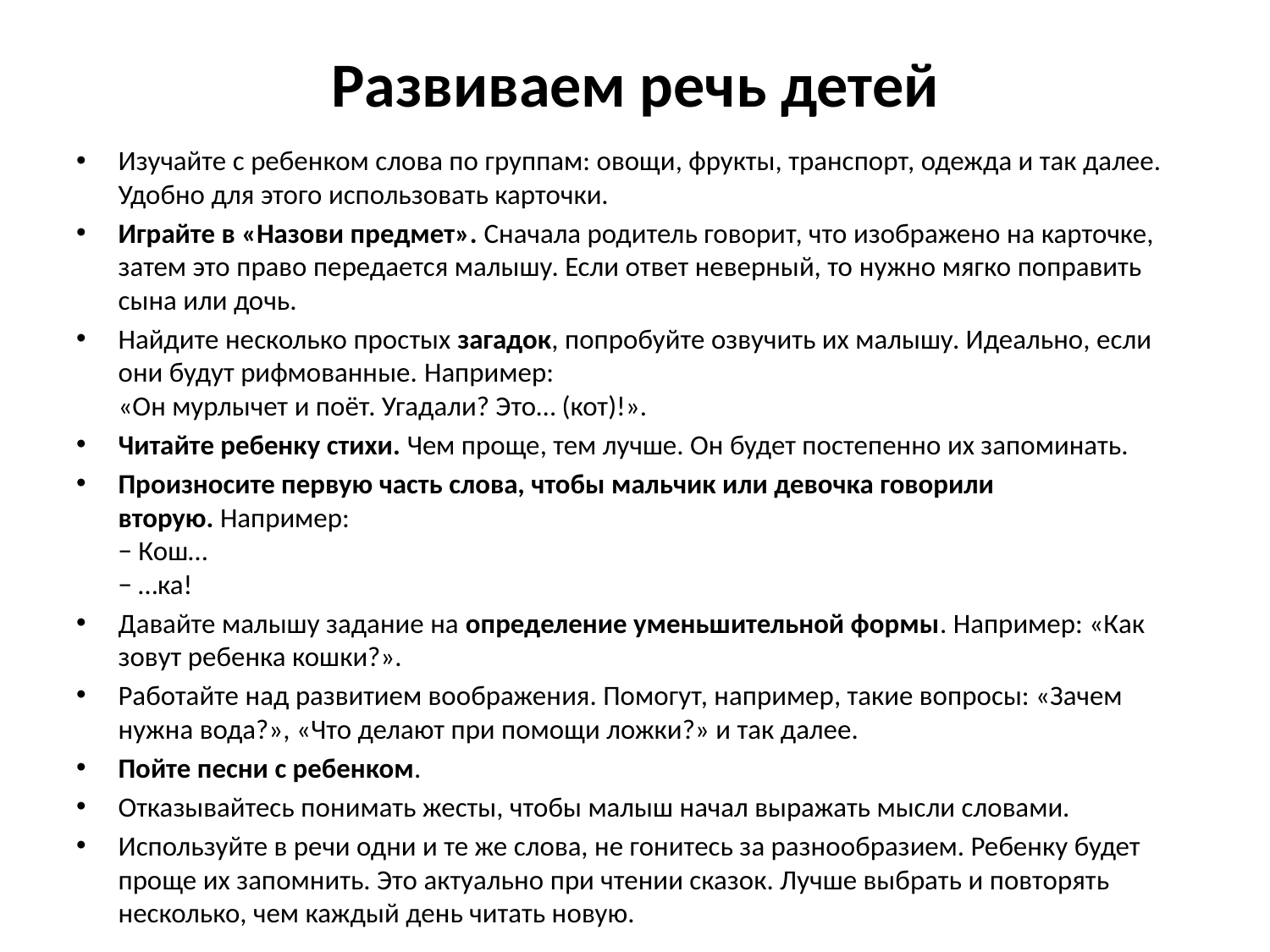

# Развиваем речь детей

Изучайте с ребенком слова по группам: овощи, фрукты, транспорт, одежда и так далее. Удобно для этого использовать карточки.
Играйте в «Назови предмет». Сначала родитель говорит, что изображено на карточке, затем это право передается малышу. Если ответ неверный, то нужно мягко поправить сына или дочь.
Найдите несколько простых загадок, попробуйте озвучить их малышу. Идеально, если они будут рифмованные. Например:
«Он мурлычет и поёт. Угадали? Это… (кот)!».
Читайте ребенку стихи. Чем проще, тем лучше. Он будет постепенно их запоминать.
Произносите первую часть слова, чтобы мальчик или девочка говорили вторую. Например:
− Кош…
− …ка!
Давайте малышу задание на определение уменьшительной формы. Например: «Как зовут ребенка кошки?».
Работайте над развитием воображения. Помогут, например, такие вопросы: «Зачем нужна вода?», «Что делают при помощи ложки?» и так далее.
Пойте песни с ребенком.
Отказывайтесь понимать жесты, чтобы малыш начал выражать мысли словами.
Используйте в речи одни и те же слова, не гонитесь за разнообразием. Ребенку будет проще их запомнить. Это актуально при чтении сказок. Лучше выбрать и повторять несколько, чем каждый день читать новую.